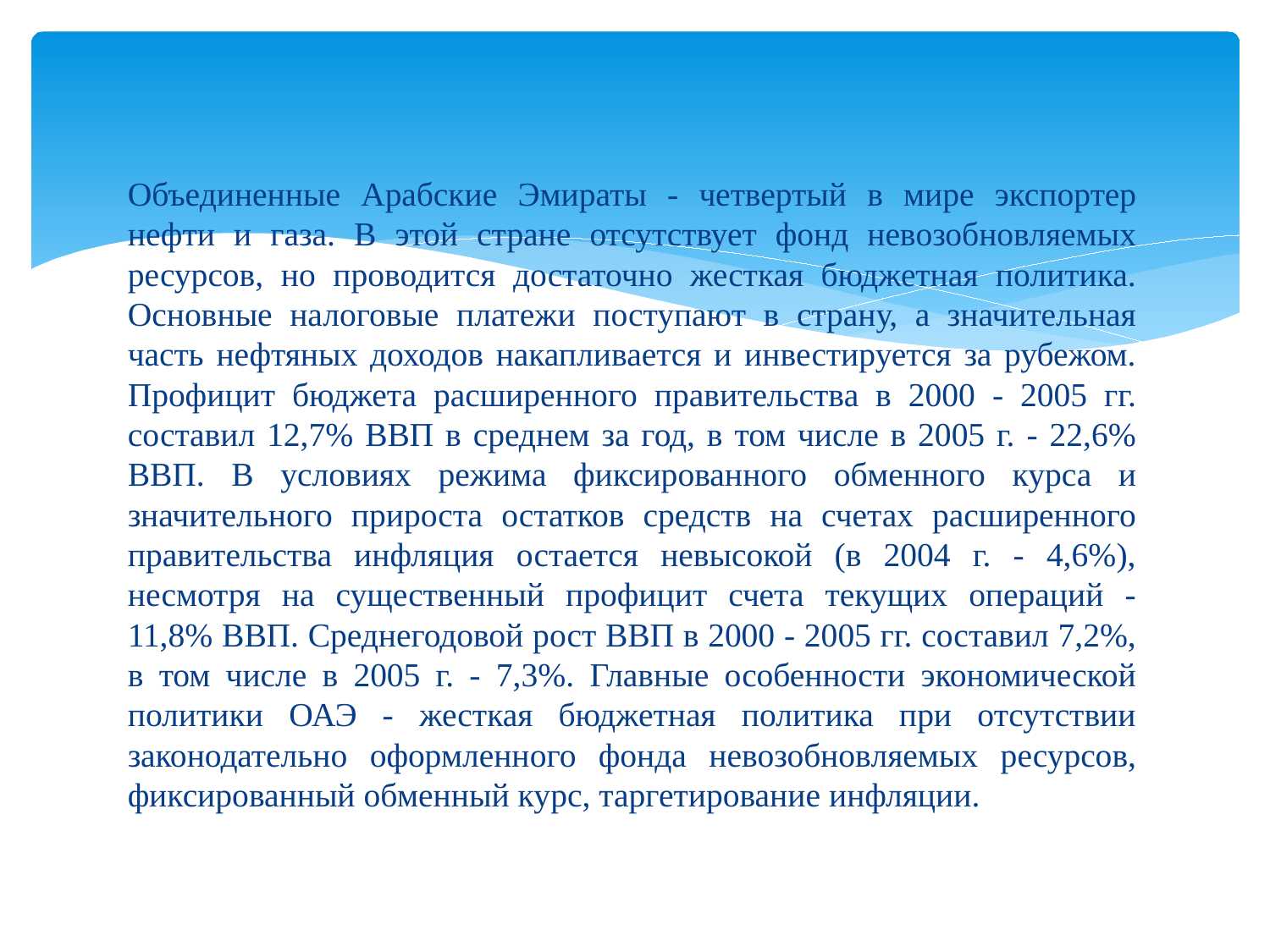

Объединенные Арабские Эмираты - четвертый в мире экспортер нефти и газа. В этой стране отсутствует фонд невозобновляемых ресурсов, но проводится достаточно жесткая бюджетная политика. Основные налоговые платежи поступают в страну, а значительная часть нефтяных доходов накапливается и инвестируется за рубежом. Профицит бюджета расширенного правительства в 2000 - 2005 гг. составил 12,7% ВВП в среднем за год, в том числе в 2005 г. - 22,6% ВВП. В условиях режима фиксированного обменного курса и значительного прироста остатков средств на счетах расширенного правительства инфляция остается невысокой (в 2004 г. - 4,6%), несмотря на существенный профицит счета текущих операций - 11,8% ВВП. Среднегодовой рост ВВП в 2000 - 2005 гг. составил 7,2%, в том числе в 2005 г. - 7,3%. Главные особенности экономической политики ОАЭ - жесткая бюджетная политика при отсутствии законодательно оформленного фонда невозобновляемых ресурсов, фиксированный обменный курс, таргетирование инфляции.